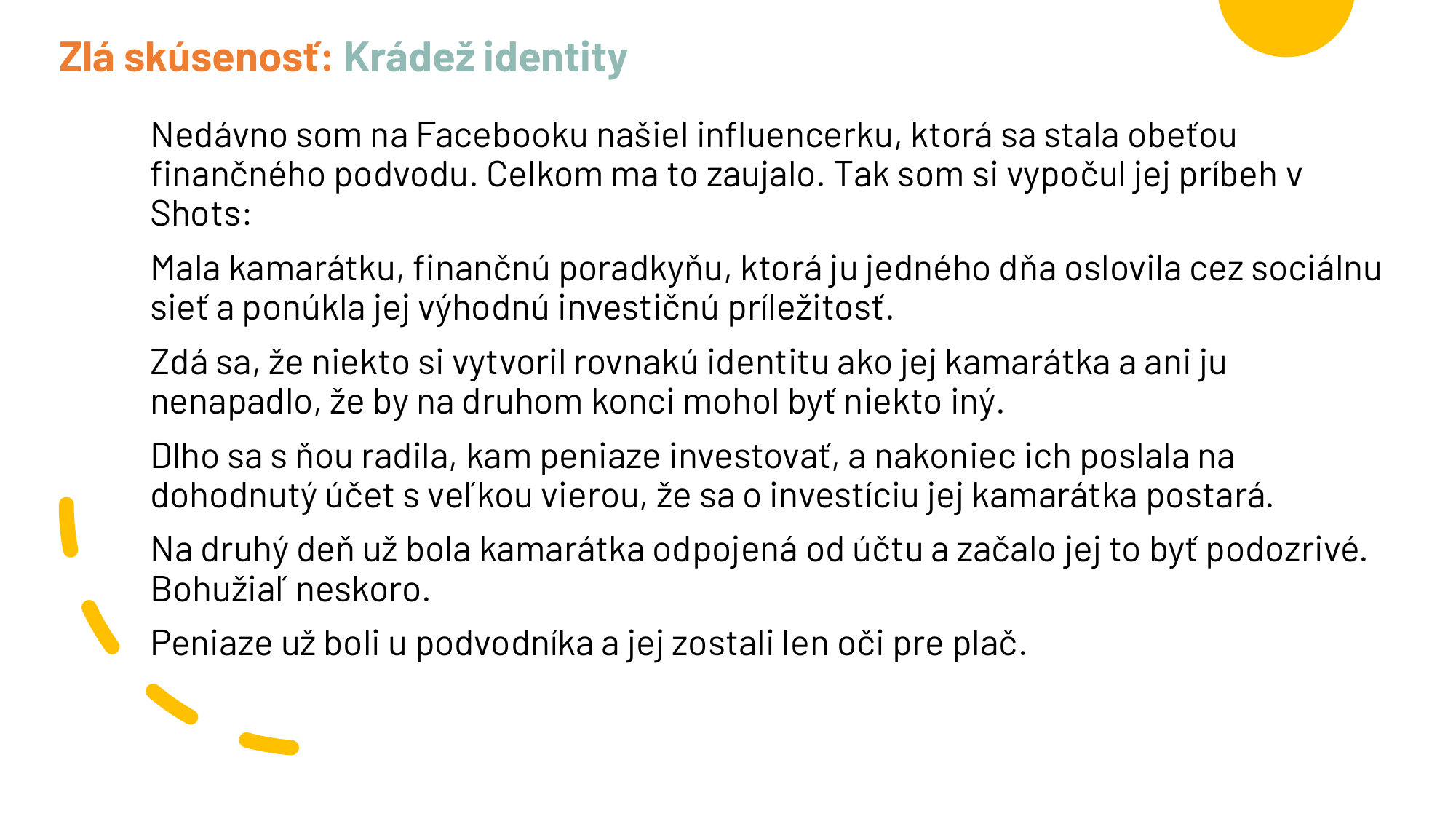

# Zlá skúsenosť: Krádež identity
Nedávno som na Facebooku našiel influencerku, ktorá sa stala obeťou finančného podvodu. Celkom ma to zaujalo. Tak som si vypočul jej príbeh v Shots:
Mala kamarátku, finančnú poradkyňu, ktorá ju jedného dňa oslovila cez sociálnu sieť a ponúkla jej výhodnú investičnú príležitosť.
Zdá sa, že niekto si vytvoril rovnakú identitu ako jej kamarátka a ani ju nenapadlo, že by na druhom konci mohol byť niekto iný.
Dlho sa s ňou radila, kam peniaze investovať, a nakoniec ich poslala na dohodnutý účet s veľkou vierou, že sa o investíciu jej kamarátka postará.
Na druhý deň už bola kamarátka odpojená od účtu a začalo jej to byť podozrivé. Bohužiaľ neskoro.
Peniaze už boli u podvodníka a jej zostali len oči pre plač.